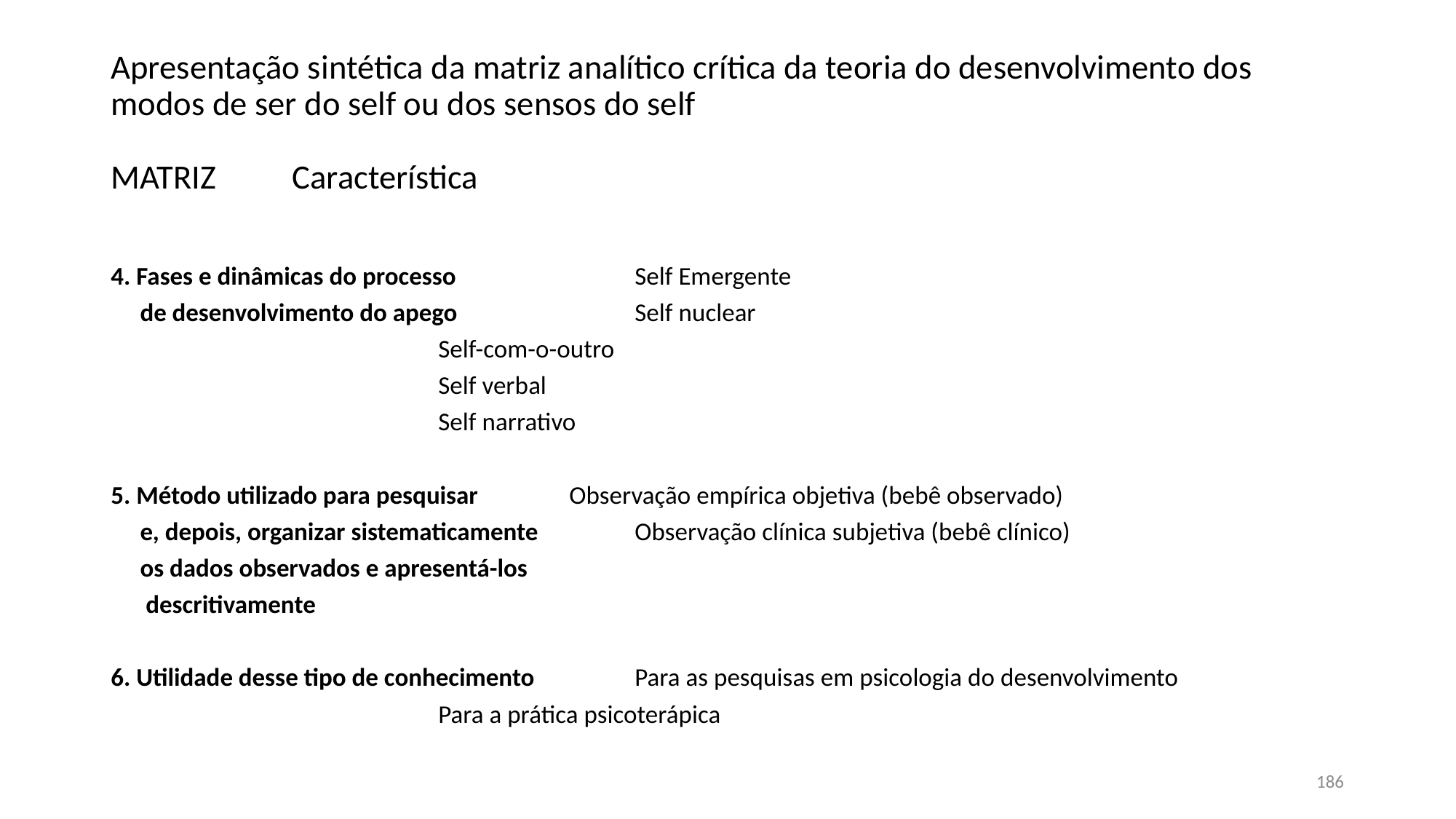

# Apresentação sintética da matriz analítico crítica da teoria do desenvolvimento dos modos de ser do self ou dos sensos do self MATRIZ 				Característica

4. Fases e dinâmicas do processo			Self Emergente
     de desenvolvimento do apego			Self nuclear
					Self-com-o-outro
					Self verbal
					Self narrativo

5. Método utilizado para pesquisar 		Observação empírica objetiva (bebê observado)
     e, depois, organizar sistematicamente 		Observação clínica subjetiva (bebê clínico)
     os dados observados e apresentá-los
      descritivamente

6. Utilidade desse tipo de conhecimento		Para as pesquisas em psicologia do desenvolvimento
					Para a prática psicoterápica

186